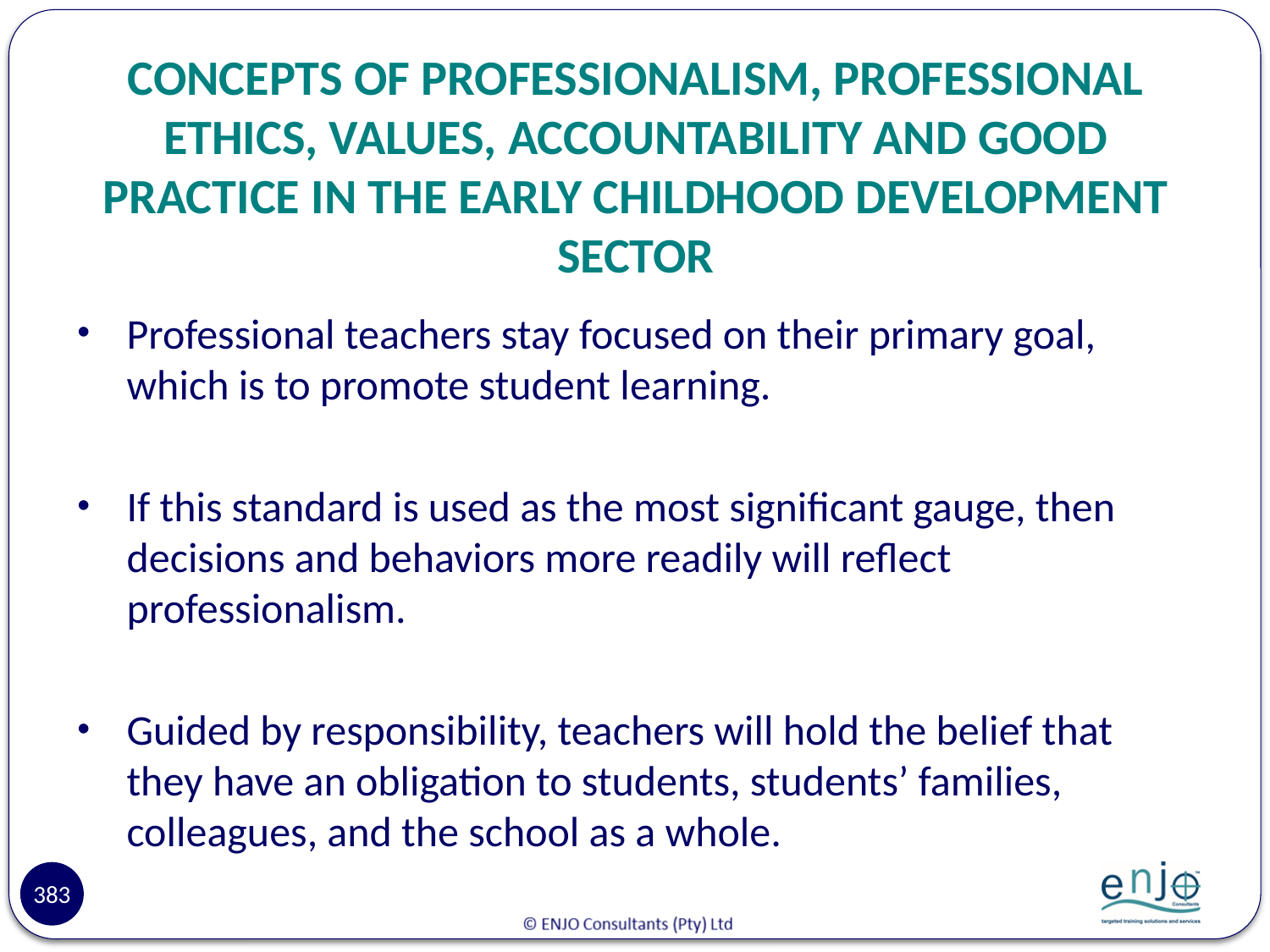

# CONCEPTS OF PROFESSIONALISM, PROFESSIONAL ETHICS, VALUES, ACCOUNTABILITY AND GOOD PRACTICE IN THE EARLY CHILDHOOD DEVELOPMENT SECTOR
Professional teachers stay focused on their primary goal, which is to promote student learning.

If this standard is used as the most significant gauge, then decisions and behaviors more readily will reflect professionalism.

Guided by responsibility, teachers will hold the belief that they have an obligation to students, students’ families, colleagues, and the school as a whole.

383